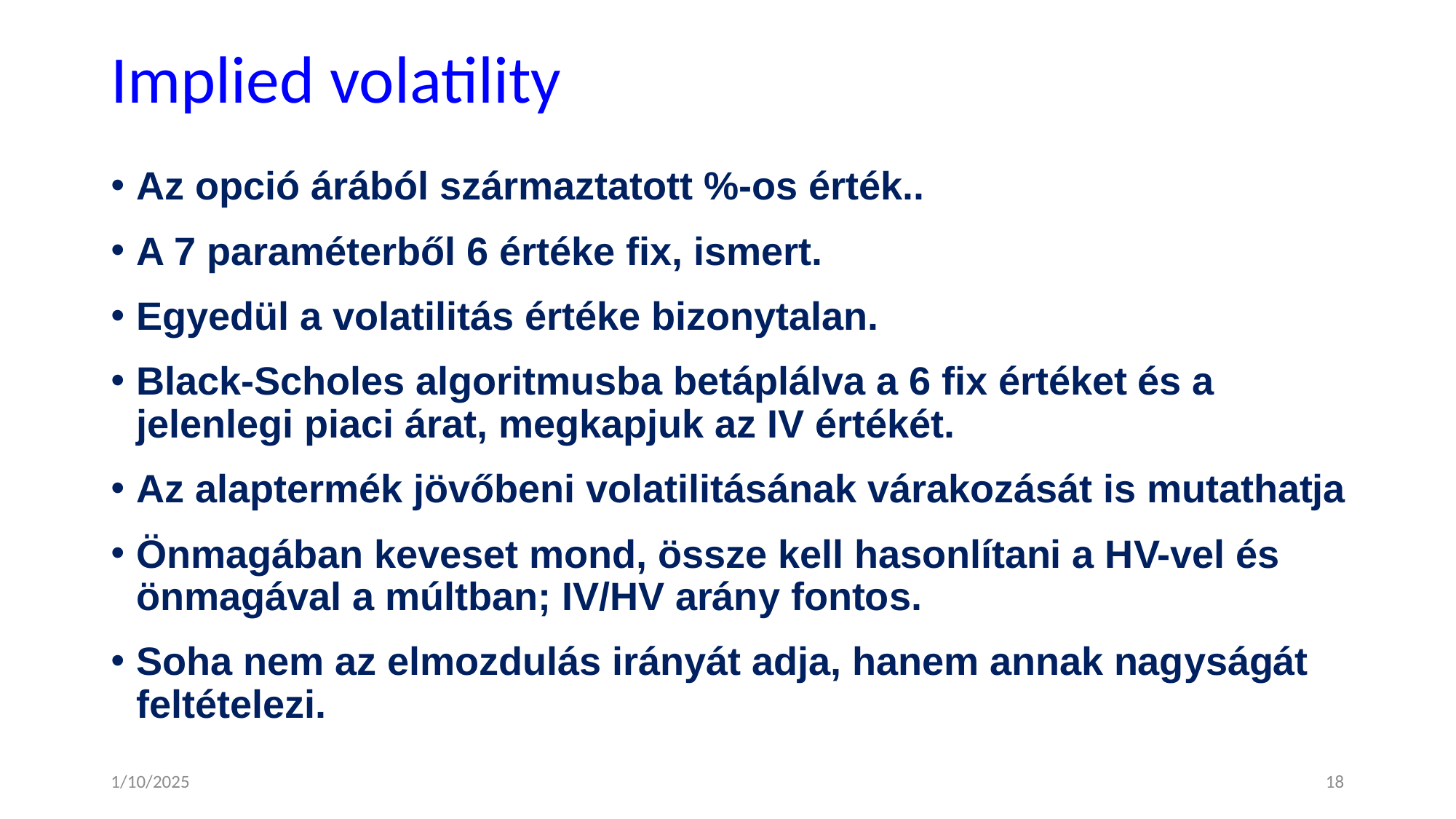

# Implied volatility
Az opció árából származtatott %-os érték..
A 7 paraméterből 6 értéke fix, ismert.
Egyedül a volatilitás értéke bizonytalan.
Black-Scholes algoritmusba betáplálva a 6 fix értéket és a jelenlegi piaci árat, megkapjuk az IV értékét.
Az alaptermék jövőbeni volatilitásának várakozását is mutathatja
Önmagában keveset mond, össze kell hasonlítani a HV-vel és önmagával a múltban; IV/HV arány fontos.
Soha nem az elmozdulás irányát adja, hanem annak nagyságát feltételezi.
1/10/2025
18